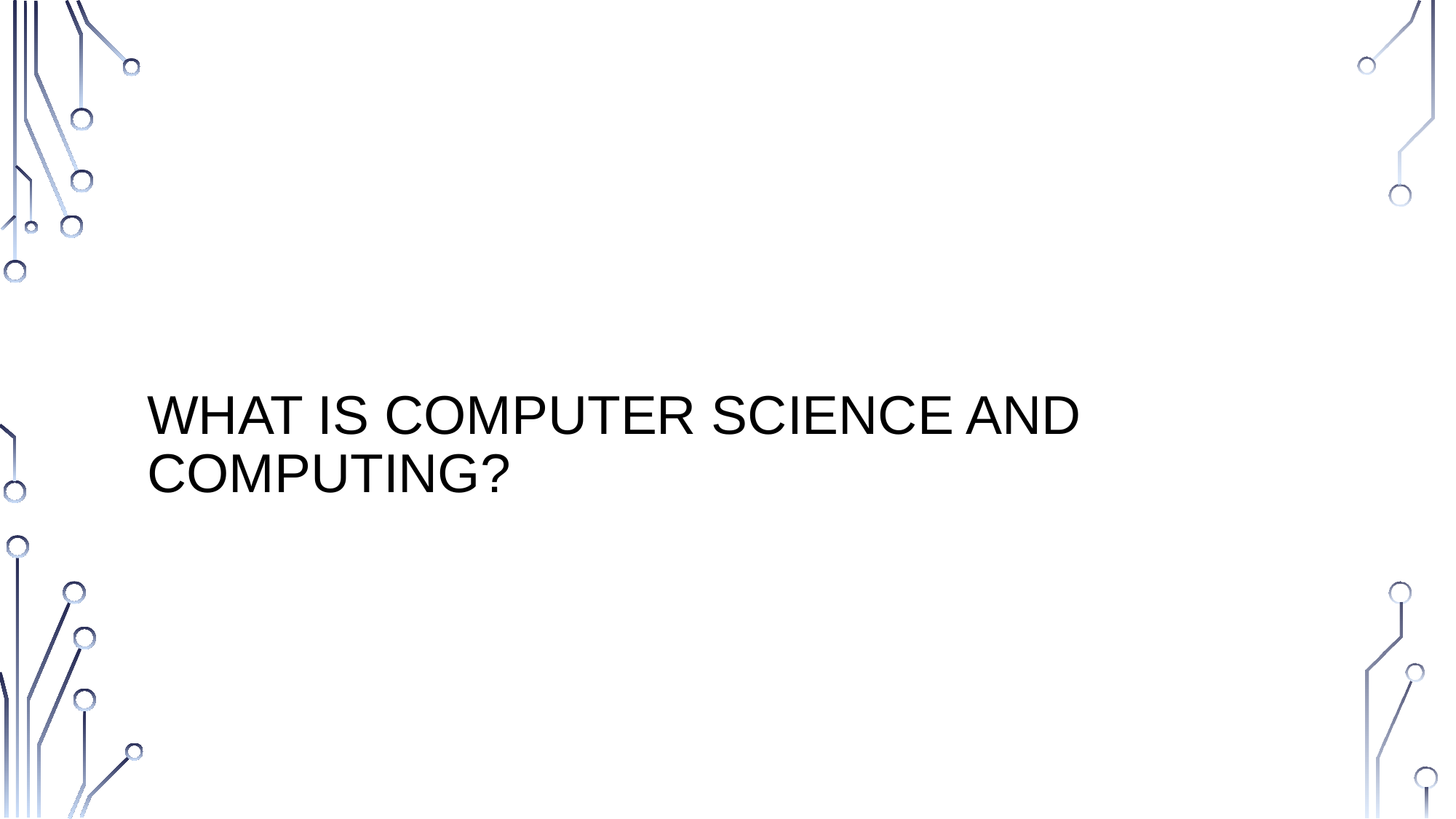

# What is computer science and computing?